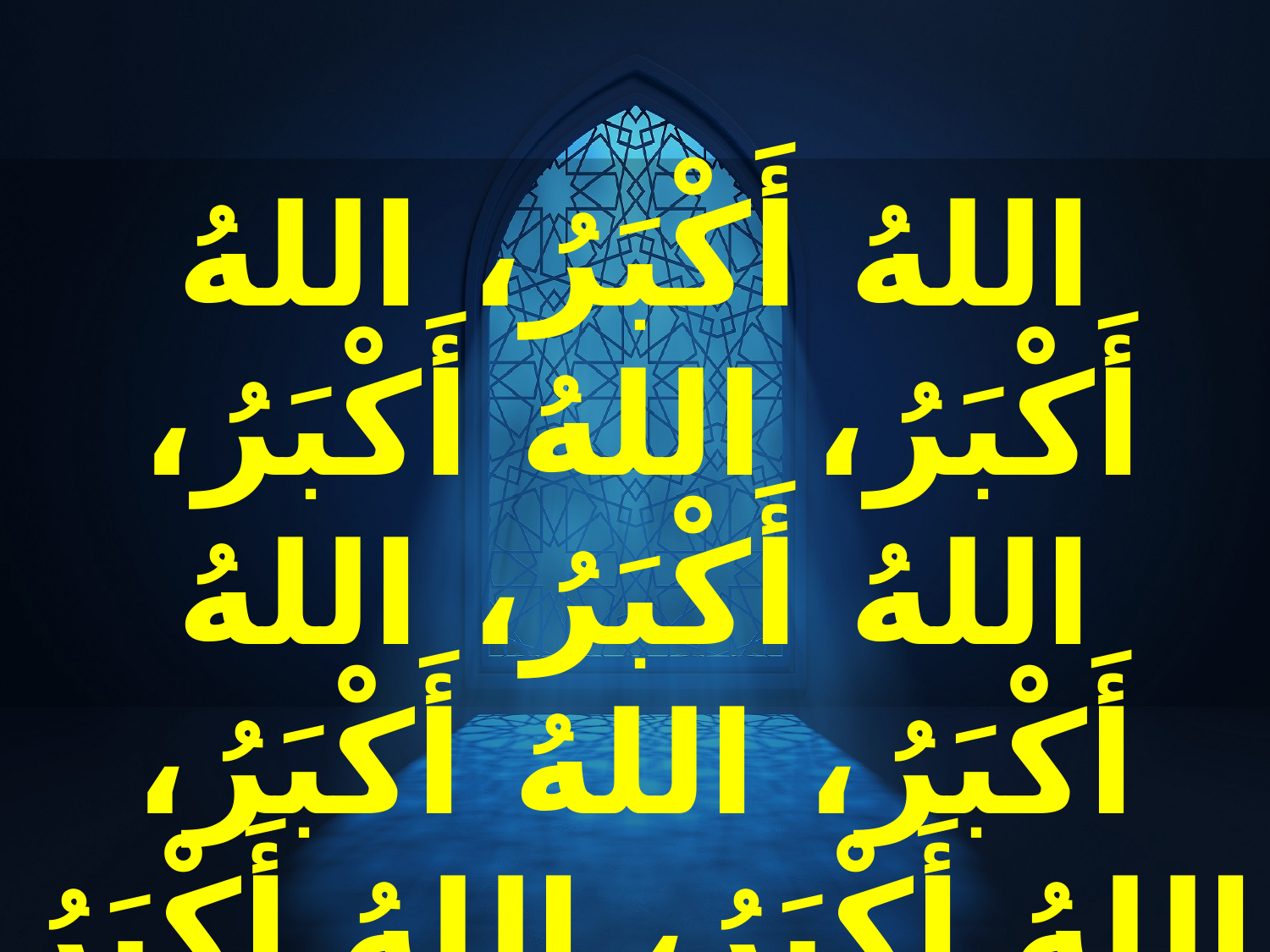

اللهُ أَكْبَرُ، اللهُ أَكْبَرُ، اللهُ أَكْبَرُ،
اللهُ أَكْبَرُ، اللهُ أَكْبَرُ، اللهُ أَكْبَرُ، اللهُ أَكْبَرُ، اللهُ أَكْبَرُ كَبِيْرًا، وَالْحَمْدُ ِللهِ كَثِيْرًا، وَسُبْحَانَ اللهِ بُكْرَةً وَأَصِيْلاً.